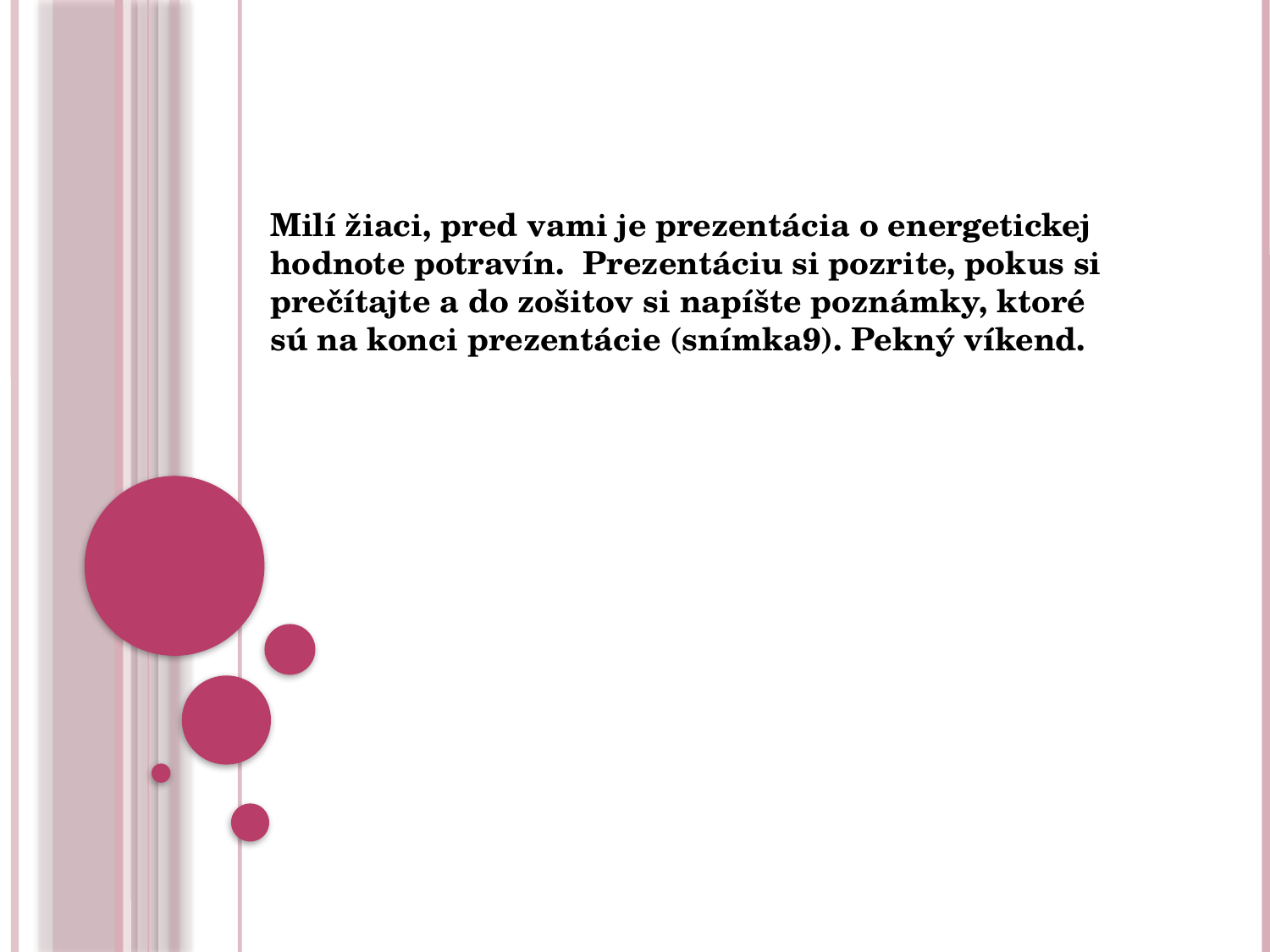

Milí žiaci, pred vami je prezentácia o energetickej hodnote potravín.  Prezentáciu si pozrite, pokus si prečítajte a do zošitov si napíšte poznámky, ktoré sú na konci prezentácie (snímka9). Pekný víkend.